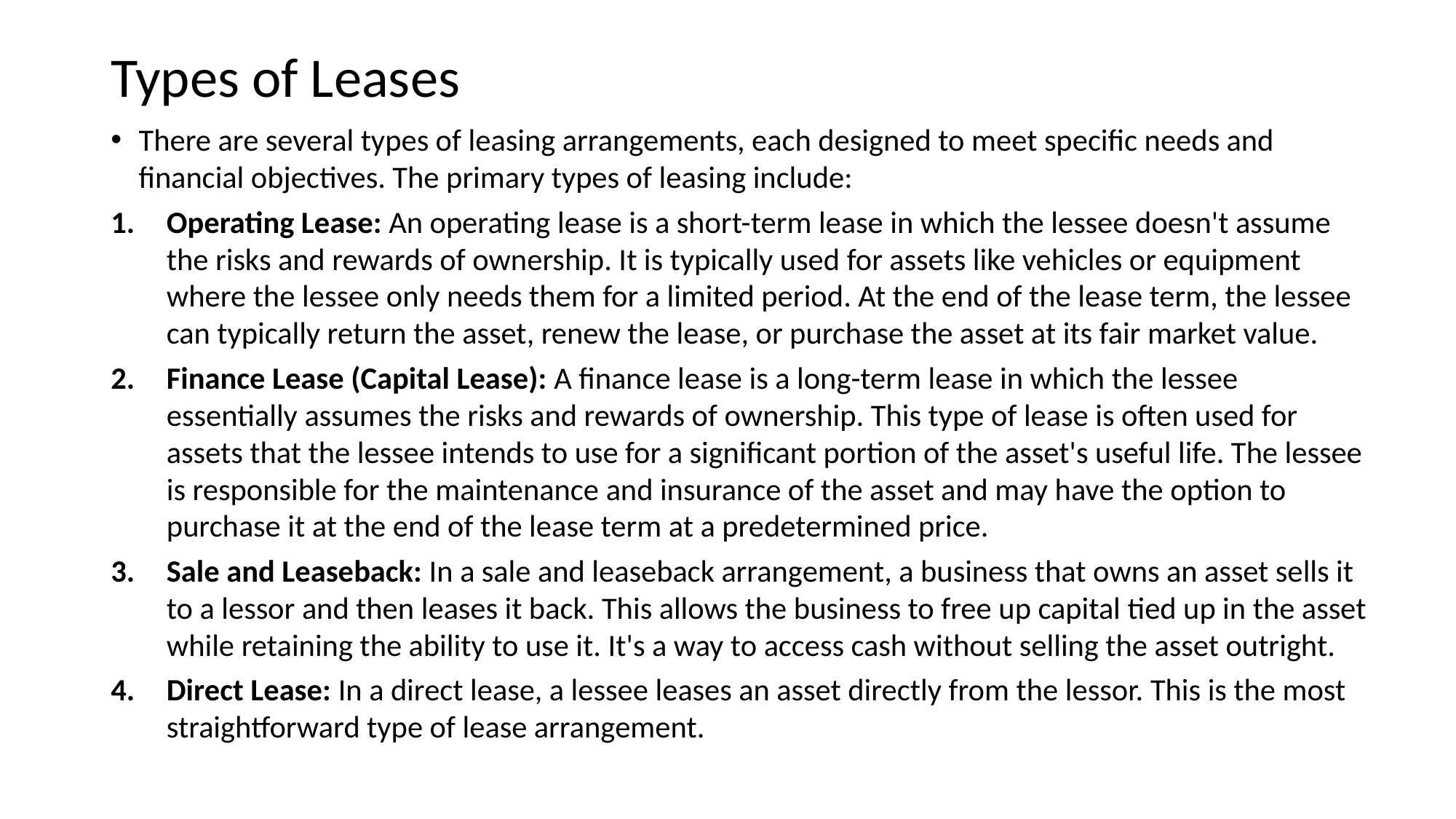

# Types of Leases
There are several types of leasing arrangements, each designed to meet specific needs and financial objectives. The primary types of leasing include:
Operating Lease: An operating lease is a short-term lease in which the lessee doesn't assume the risks and rewards of ownership. It is typically used for assets like vehicles or equipment where the lessee only needs them for a limited period. At the end of the lease term, the lessee can typically return the asset, renew the lease, or purchase the asset at its fair market value.
Finance Lease (Capital Lease): A finance lease is a long-term lease in which the lessee essentially assumes the risks and rewards of ownership. This type of lease is often used for assets that the lessee intends to use for a significant portion of the asset's useful life. The lessee is responsible for the maintenance and insurance of the asset and may have the option to purchase it at the end of the lease term at a predetermined price.
Sale and Leaseback: In a sale and leaseback arrangement, a business that owns an asset sells it to a lessor and then leases it back. This allows the business to free up capital tied up in the asset while retaining the ability to use it. It's a way to access cash without selling the asset outright.
Direct Lease: In a direct lease, a lessee leases an asset directly from the lessor. This is the most straightforward type of lease arrangement.